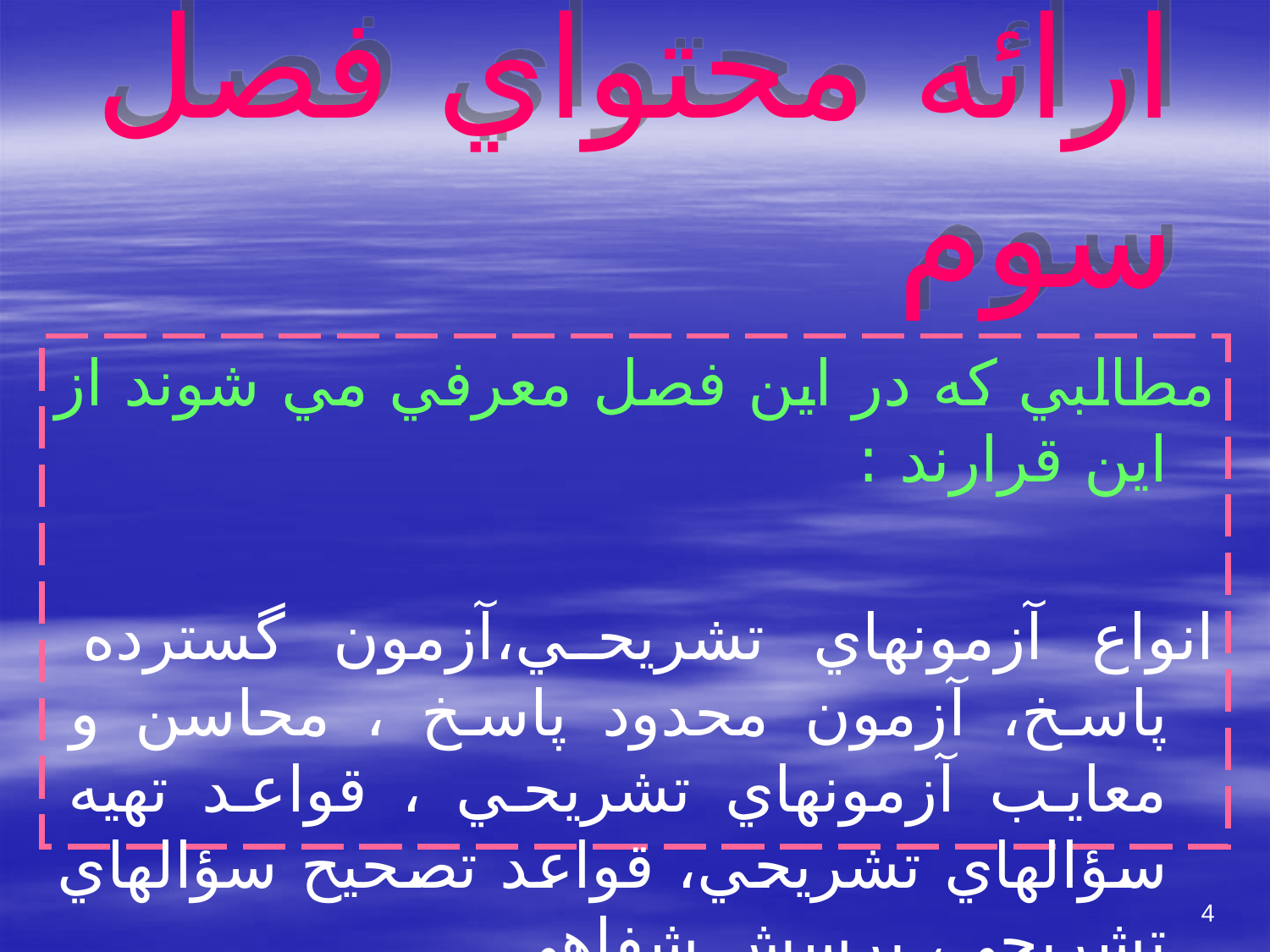

# ارائه محتواي فصل سوم
مطالبي كه در اين فصل معرفي مي شوند از اين قرارند :

انواع آزمونهاي تشريحي،آزمون گسترده پاسخ، آزمون محدود پاسخ ، محاسن و معايب آزمونهاي تشريحي ، قواعد تهيه سؤالهاي تشريحي، قواعد تصحيح سؤالهاي تشريحي، پرسش شفاهي.
4